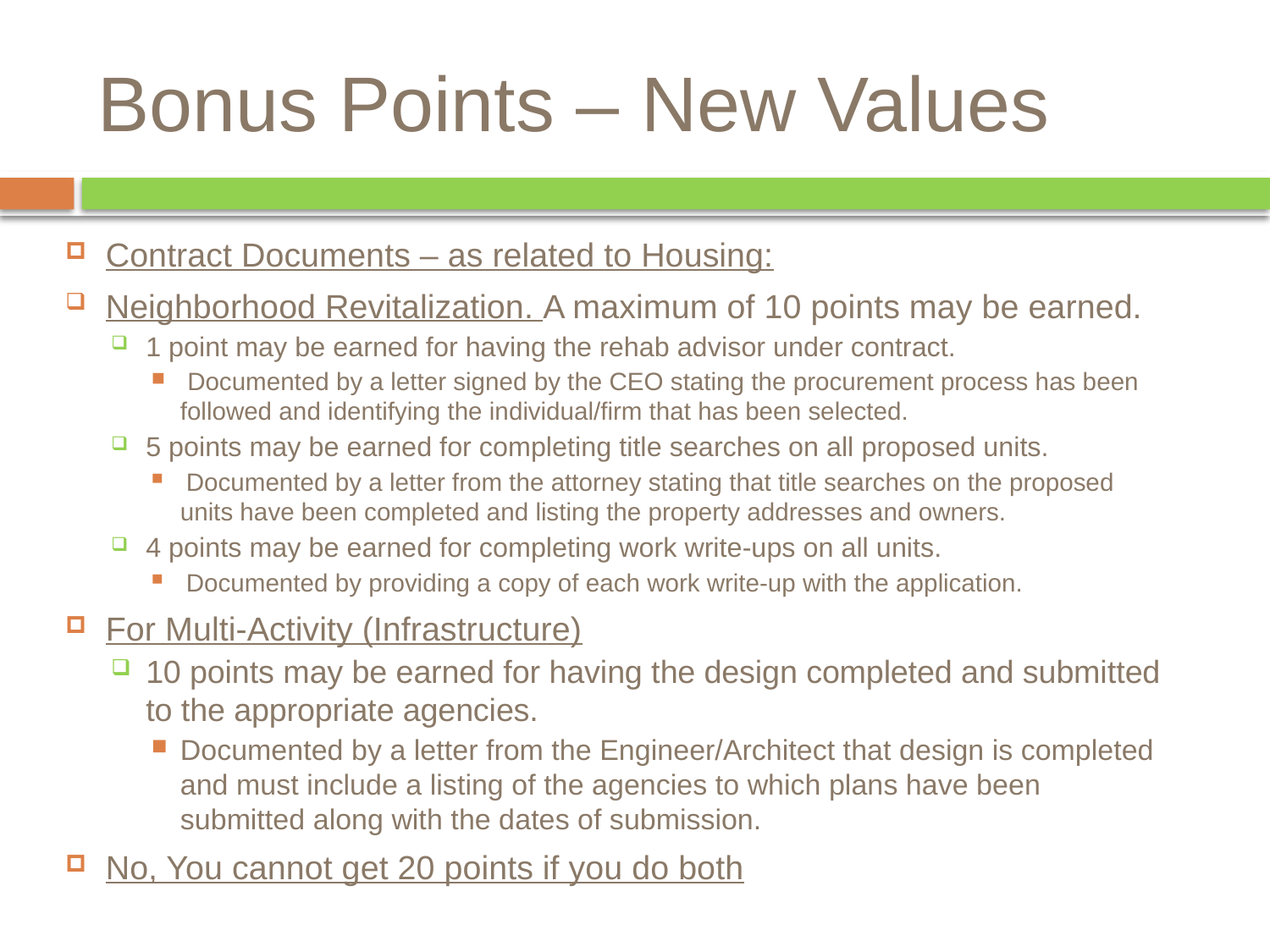

# Bonus Points – New Values
Contract Documents – as related to Housing:
Neighborhood Revitalization. A maximum of 10 points may be earned.
1 point may be earned for having the rehab advisor under contract.
 Documented by a letter signed by the CEO stating the procurement process has been followed and identifying the individual/firm that has been selected.
5 points may be earned for completing title searches on all proposed units.
 Documented by a letter from the attorney stating that title searches on the proposed units have been completed and listing the property addresses and owners.
4 points may be earned for completing work write-ups on all units.
 Documented by providing a copy of each work write-up with the application.
For Multi-Activity (Infrastructure)
10 points may be earned for having the design completed and submitted to the appropriate agencies.
Documented by a letter from the Engineer/Architect that design is completed and must include a listing of the agencies to which plans have been submitted along with the dates of submission.
No, You cannot get 20 points if you do both